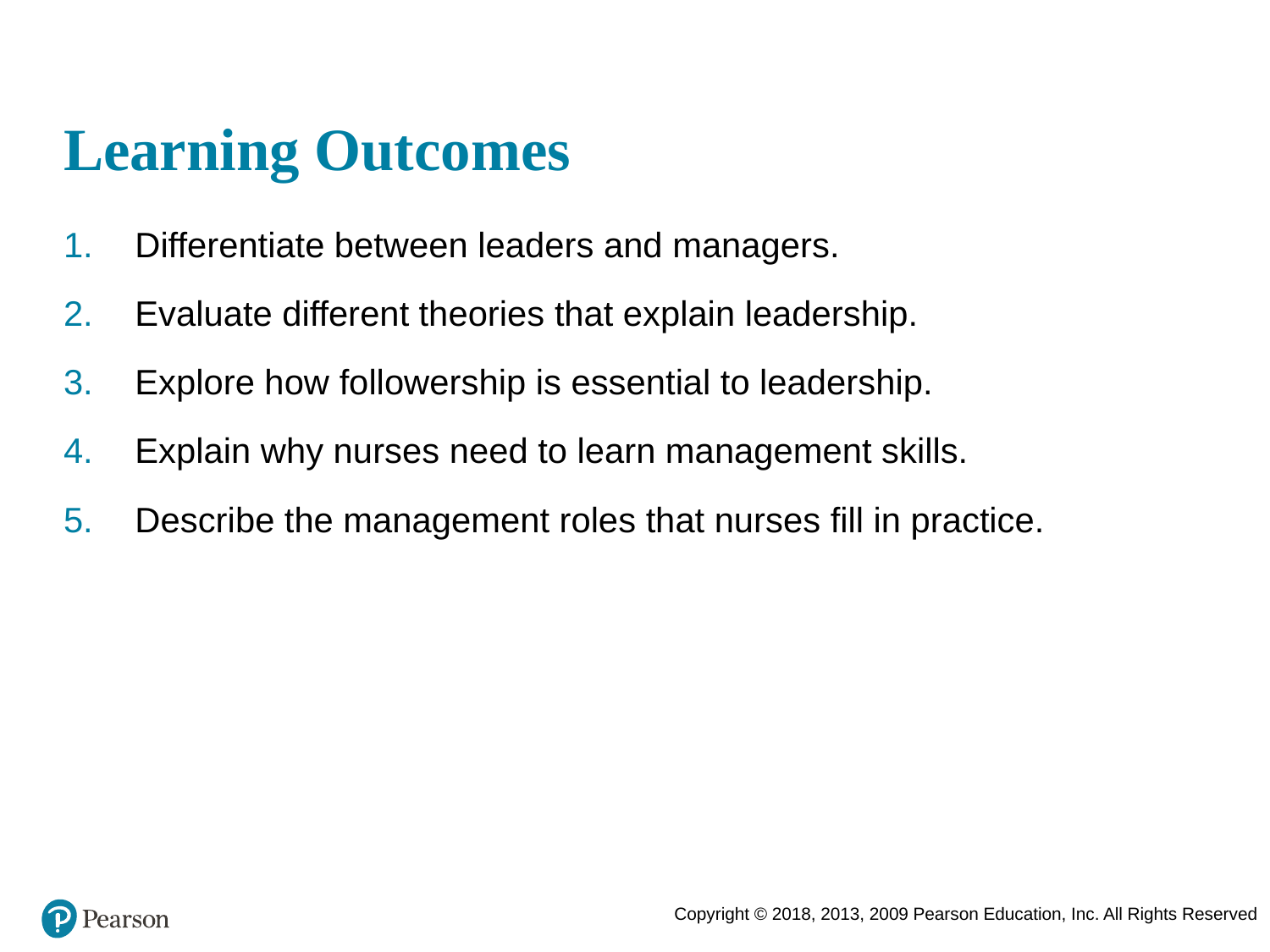

# Learning Outcomes
Differentiate between leaders and managers.
Evaluate different theories that explain leadership.
Explore how followership is essential to leadership.
Explain why nurses need to learn management skills.
Describe the management roles that nurses fill in practice.